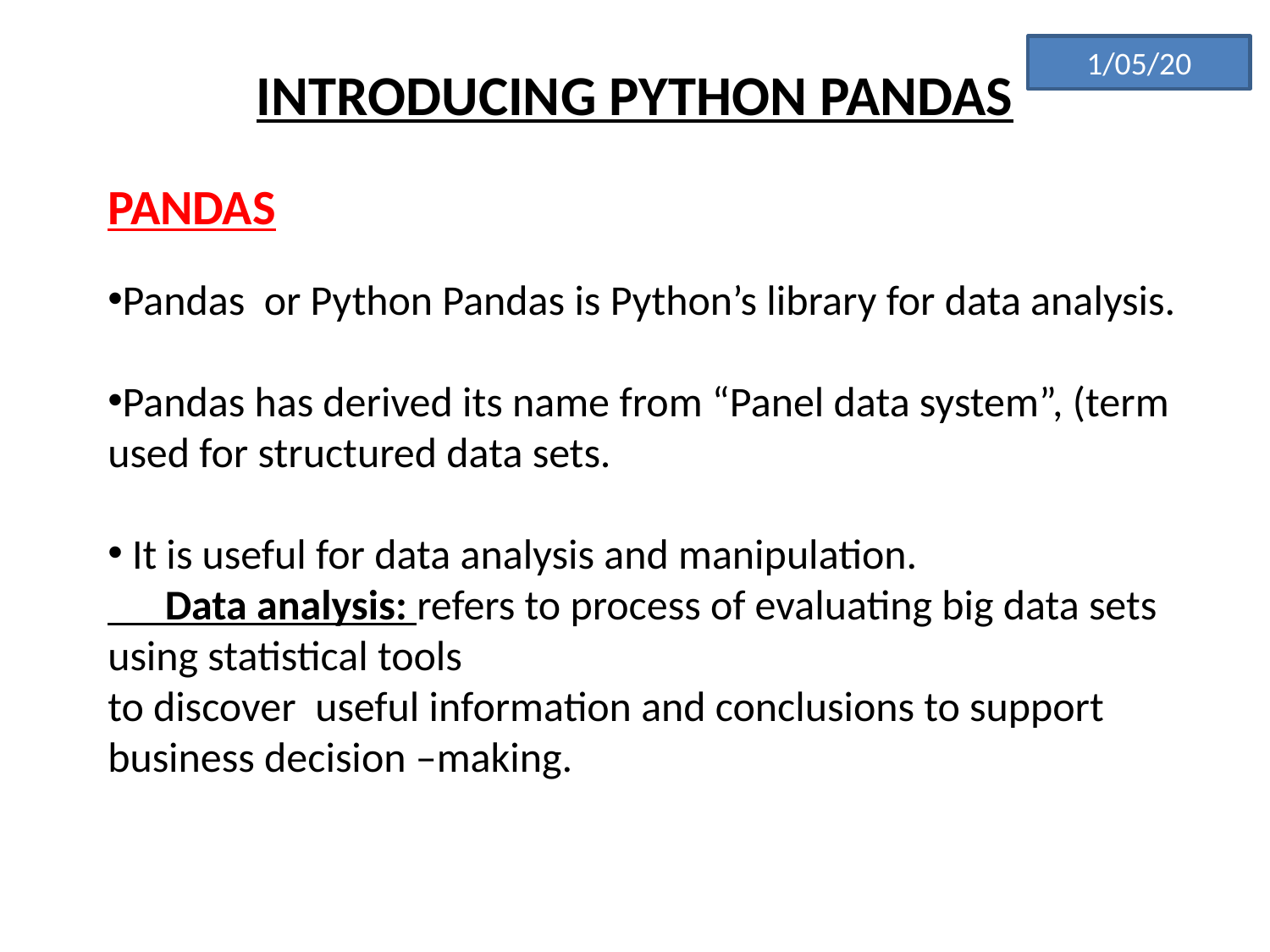

1/05/20
INTRODUCING PYTHON PANDAS
PANDAS

Pandas  or Python Pandas is Python’s library for data analysis.

Pandas has derived its name from “Panel data system”, (term used for structured data sets.

 It is useful for data analysis and manipulation.
      Data analysis: refers to process of evaluating big data sets using statistical tools
to discover  useful information and conclusions to support business decision –making.